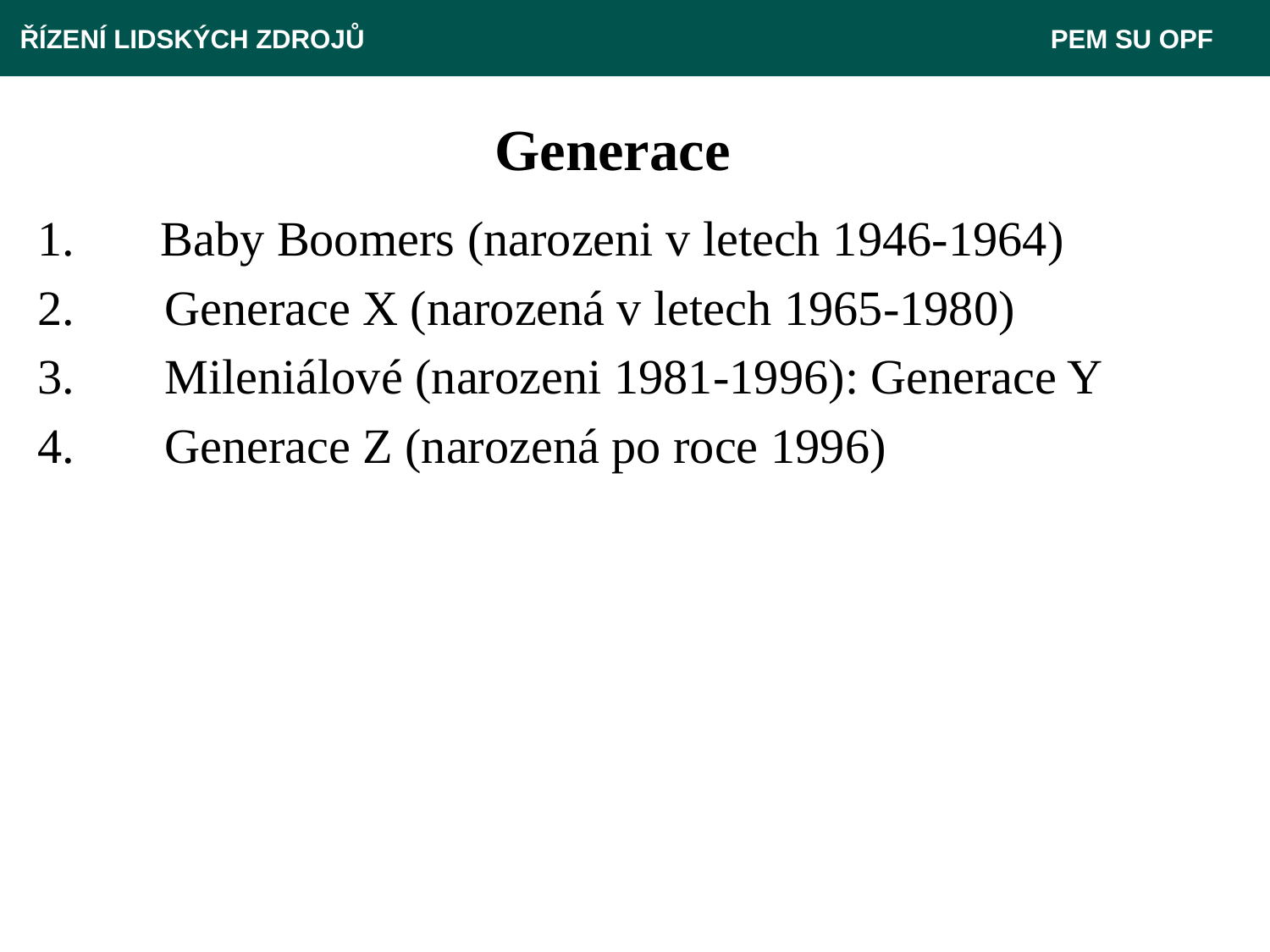

ŘÍZENÍ LIDSKÝCH ZDROJŮ     					   PEM SU OPF
# Generace
1.       Baby Boomers (narozeni v letech 1946-1964)
2.	Generace X (narozená v letech 1965-1980)
3.	Mileniálové (narozeni 1981-1996): Generace Y
4.	Generace Z (narozená po roce 1996)